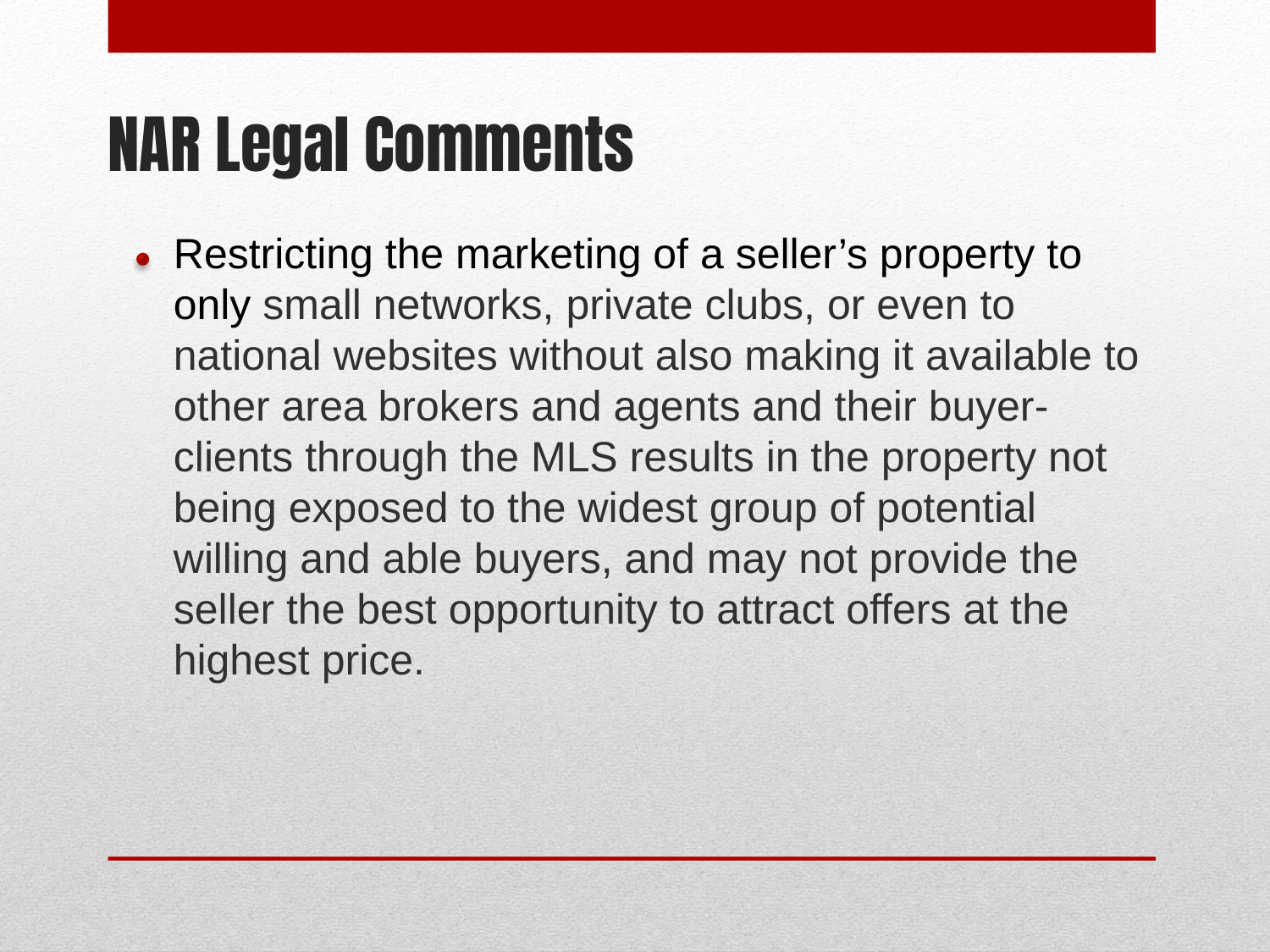

# NAR Legal Comments
Restricting the marketing of a seller’s property to only small networks, private clubs, or even to national websites without also making it available to other area brokers and agents and their buyer-clients through the MLS results in the property not being exposed to the widest group of potential willing and able buyers, and may not provide the seller the best opportunity to attract offers at the highest price.